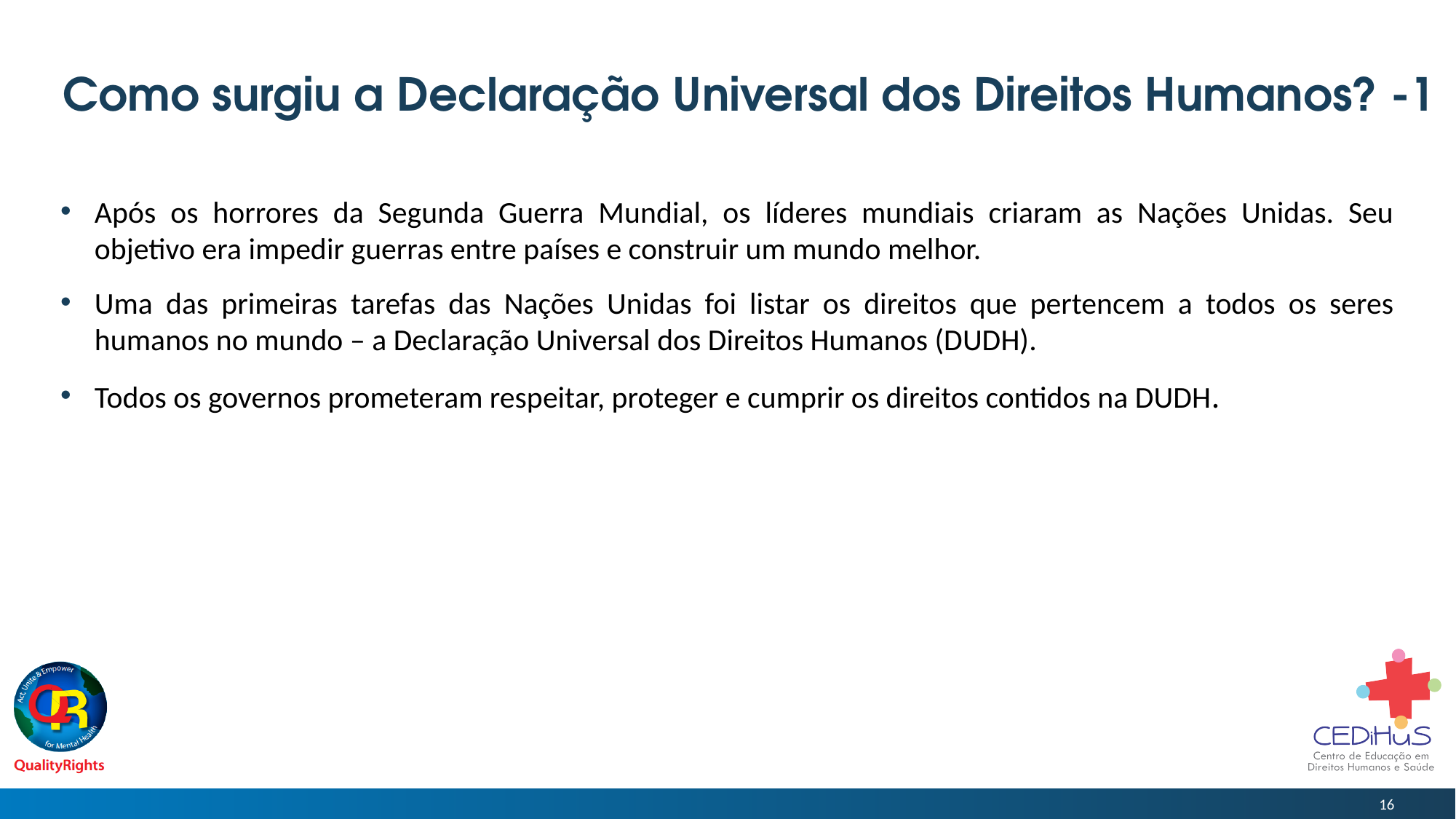

# Como surgiu a Declaração Universal dos Direitos Humanos? -1
Após os horrores da Segunda Guerra Mundial, os líderes mundiais criaram as Nações Unidas. Seu objetivo era impedir guerras entre países e construir um mundo melhor.
Uma das primeiras tarefas das Nações Unidas foi listar os direitos que pertencem a todos os seres humanos no mundo – a Declaração Universal dos Direitos Humanos (DUDH).
Todos os governos prometeram respeitar, proteger e cumprir os direitos contidos na DUDH.
16